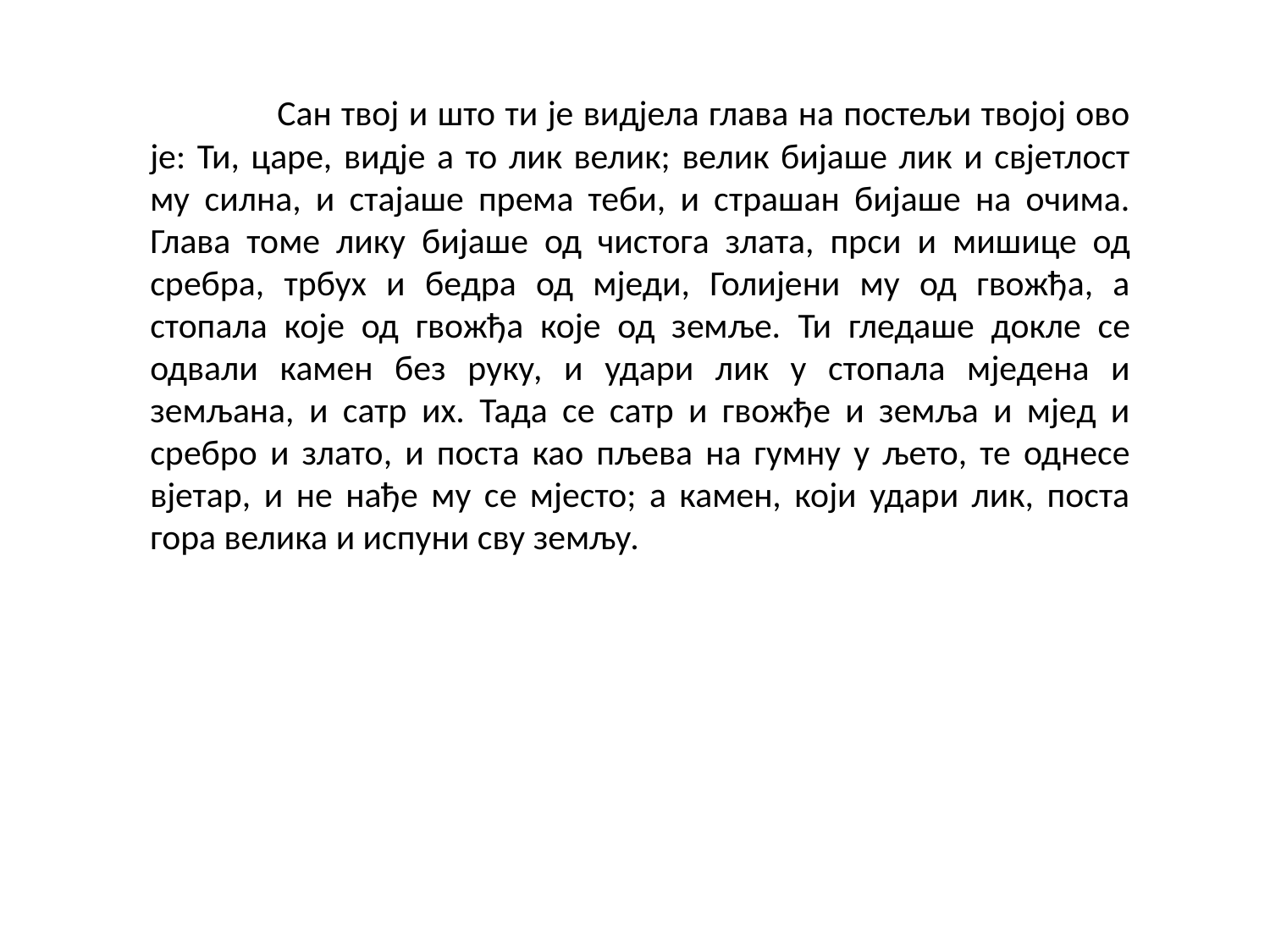

Сан твој и што ти је видјела глава на постељи твојој ово је: Ти, царе, видје а то лик велик; велик бијаше лик и свјетлост му силна, и стајаше према теби, и страшан бијаше на очима. Глава томе лику бијаше од чистога злата, прси и мишице од сребра, трбух и бедра од мједи, Голијени му од гвожђа, а стопала које од гвожђа које од земље. Ти гледаше докле се одвали камен без руку, и удари лик у стопала мједена и земљана, и сатр их. Тада се сатр и гвожђе и земља и мјед и сребро и злато, и поста као пљева на гумну у љето, те однесе вјетар, и не нађе му се мјесто; а камен, који удари лик, поста гора велика и испуни сву земљу.